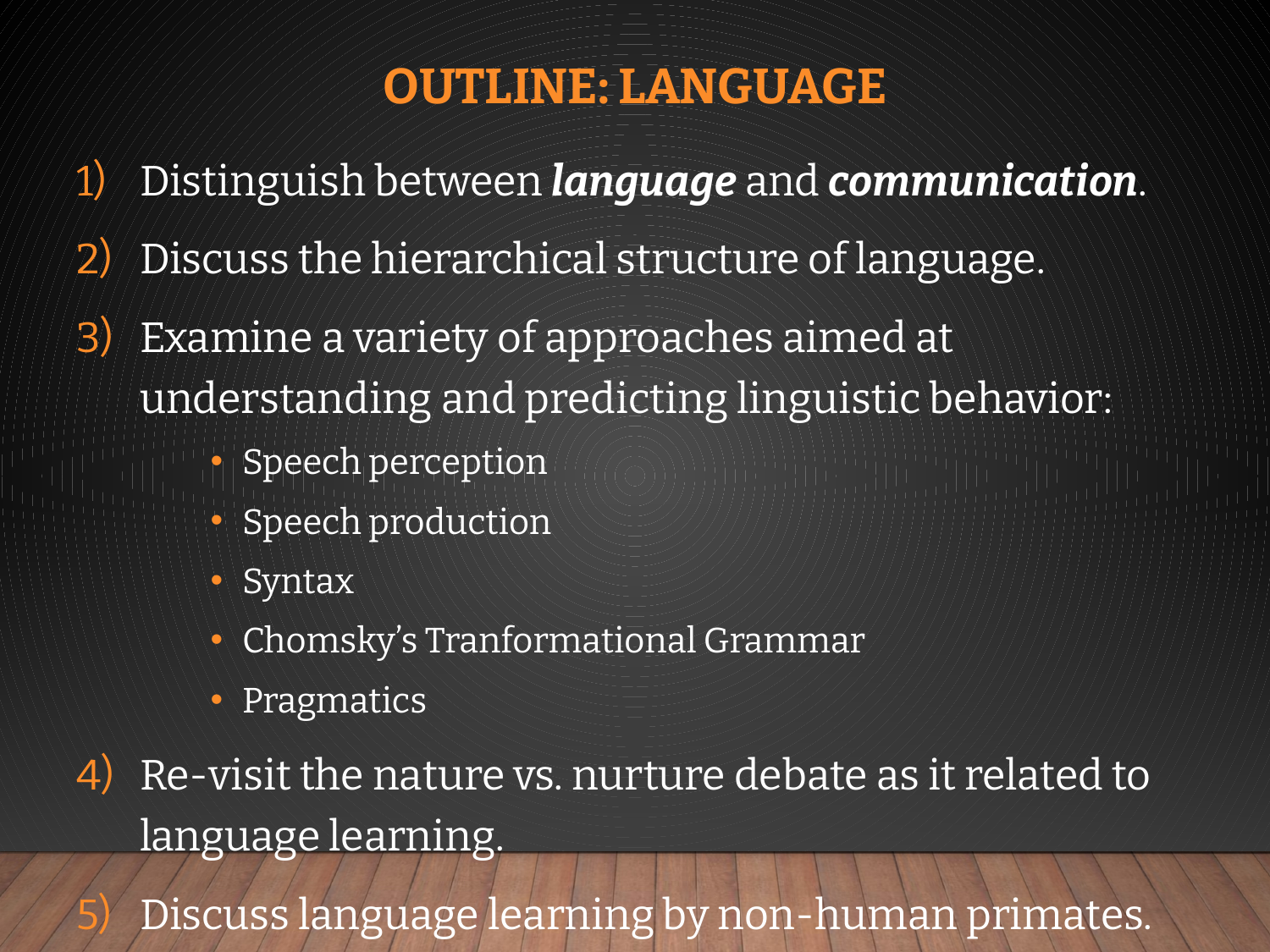

# Outline: Language
Distinguish between language and communication.
Discuss the hierarchical structure of language.
Examine a variety of approaches aimed at understanding and predicting linguistic behavior:
Speech perception
Speech production
Syntax
Chomsky’s Tranformational Grammar
Pragmatics
Re-visit the nature vs. nurture debate as it related to language learning.
Discuss language learning by non-human primates.